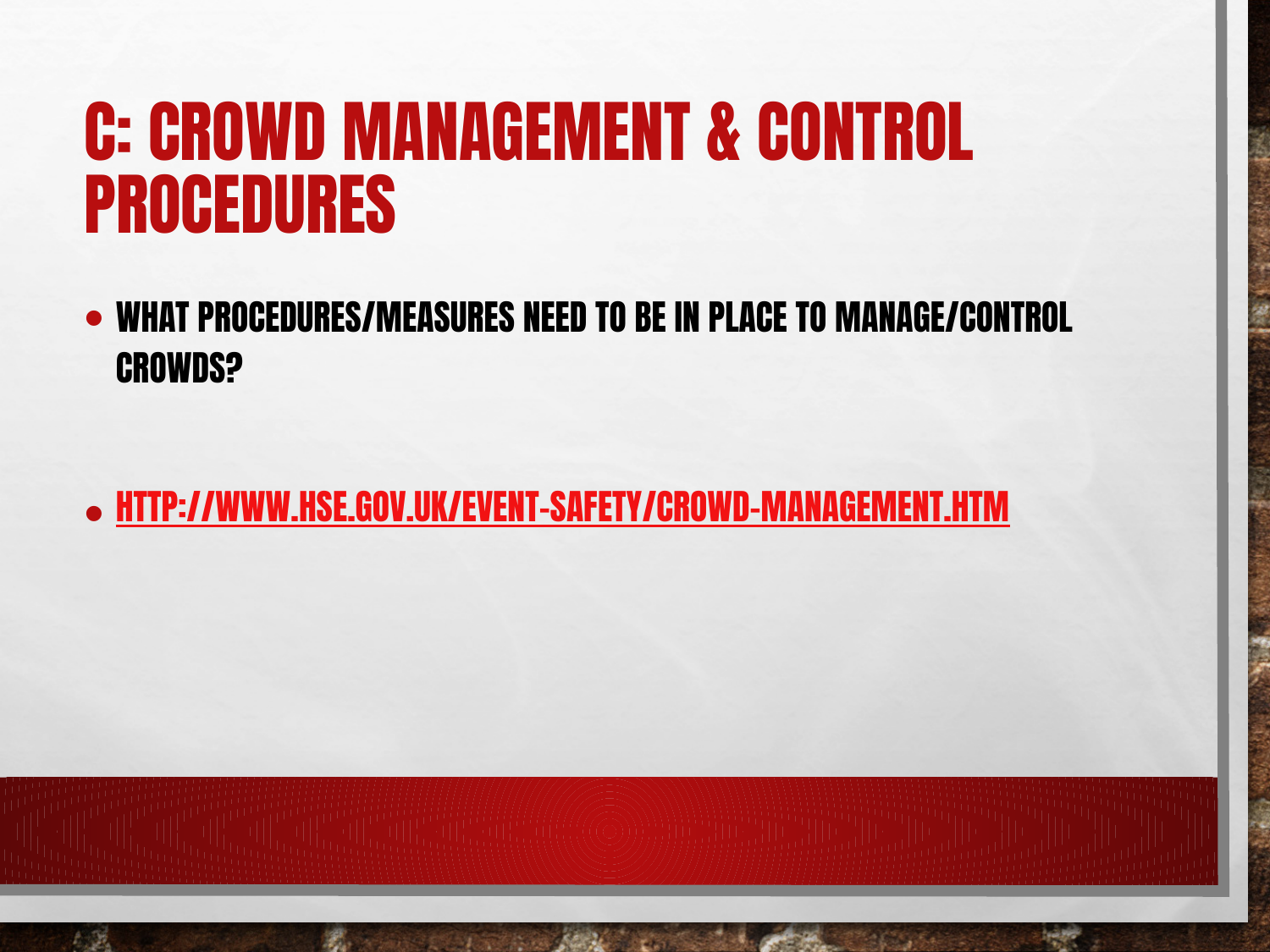

# C: Crowd Management & Control Procedures
What procedures/measures need to be in place to manage/control crowds?

http://www.hse.gov.uk/event-safety/crowd-management.htm